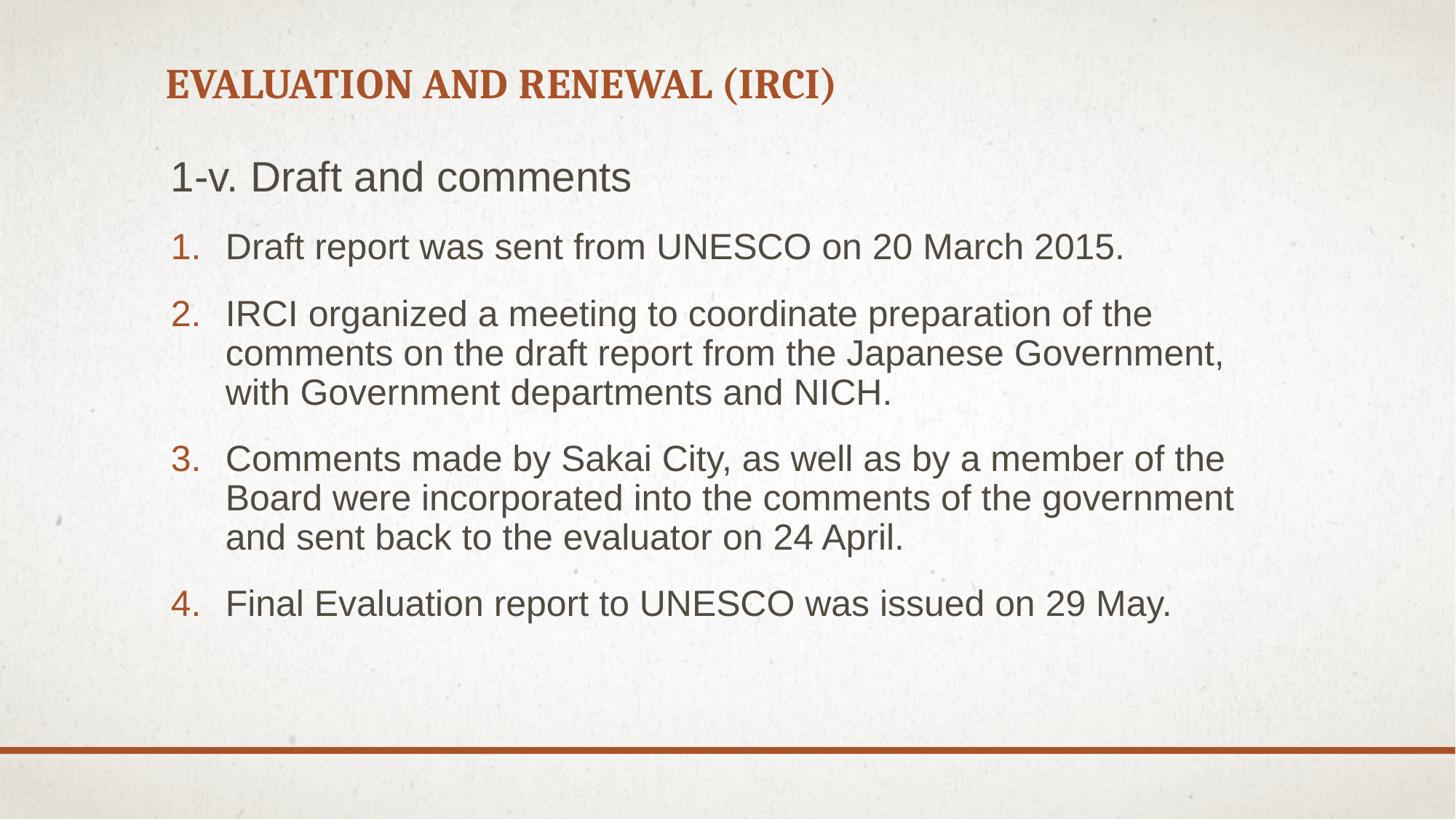

# Evaluation and renewal (IRCI)
1-v. Draft and comments
Draft report was sent from UNESCO on 20 March 2015.
IRCI organized a meeting to coordinate preparation of the comments on the draft report from the Japanese Government, with Government departments and NICH.
Comments made by Sakai City, as well as by a member of the Board were incorporated into the comments of the government and sent back to the evaluator on 24 April.
Final Evaluation report to UNESCO was issued on 29 May.